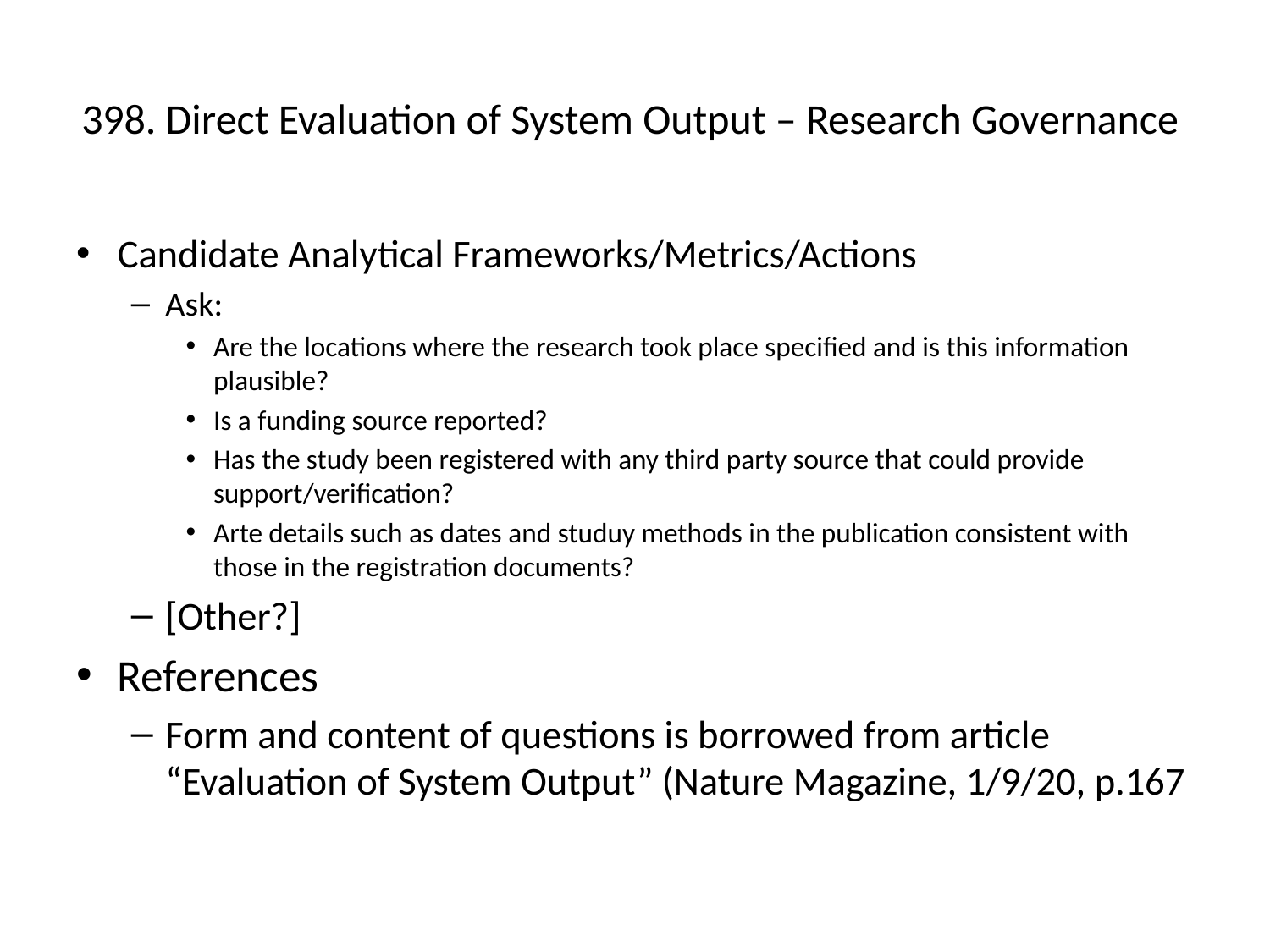

# 398. Direct Evaluation of System Output – Research Governance
Candidate Analytical Frameworks/Metrics/Actions
Ask:
Are the locations where the research took place specified and is this information plausible?
Is a funding source reported?
Has the study been registered with any third party source that could provide support/verification?
Arte details such as dates and studuy methods in the publication consistent with those in the registration documents?
[Other?]
References
Form and content of questions is borrowed from article “Evaluation of System Output” (Nature Magazine, 1/9/20, p.167